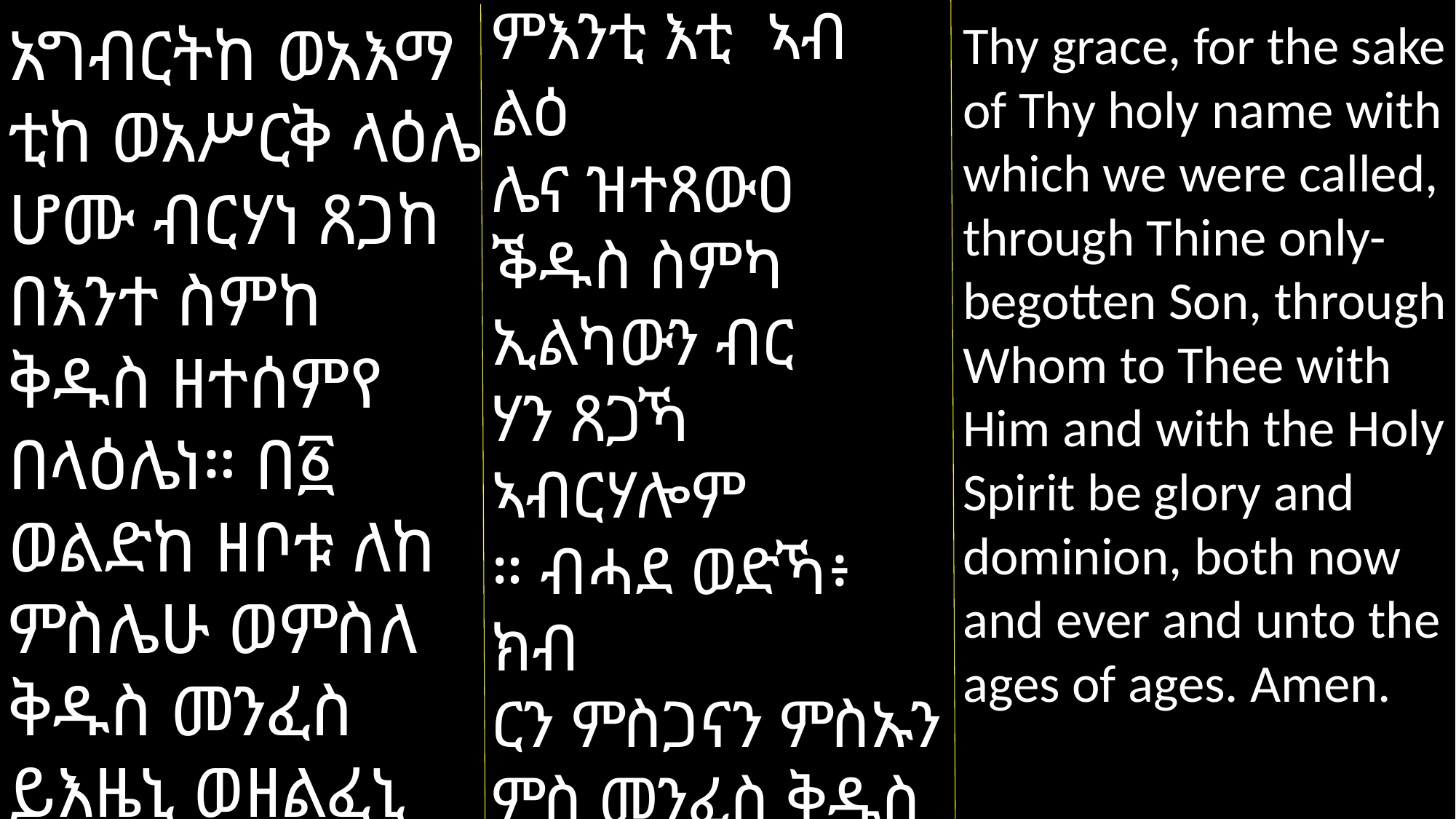

ምእንቲ እቲ  ኣብ  ልዕ
ሌና ዝተጸውዐ ቕዱስ ስምካ ኢልካውን ብር
ሃን ጸጋኻ ኣብርሃሎም
። ብሓደ ወድኻ፥ ክብ
ርን ምስጋናን ምስኡን ምስ መንፈስ ቅዱስ ብእኡ፥ ዘሎካ ሎምን ኵሉ ሳዕን ንዘለዓለም ዓለም ኣሜን።
Thy grace, for the sake of Thy holy name with which we were called, through Thine only-begotten Son, through Whom to Thee with Him and with the Holy Spirit be glory and dominion, both now and ever and unto the ages of ages. Amen.
አግብርትከ ወአእማ
ቲከ ወአሥርቅ ላዕሌ
ሆሙ ብርሃነ ጸጋከ በእንተ ስምከ ቅዱስ ዘተሰምየ በላዕሌነ። በ፩ ወልድከ ዘቦቱ ለከ ምስሌሁ ወምስለ ቅዱስ መንፈስ ይእዜኒ ወዘልፈኒ ወለዓለመ ዓለም አሜን።